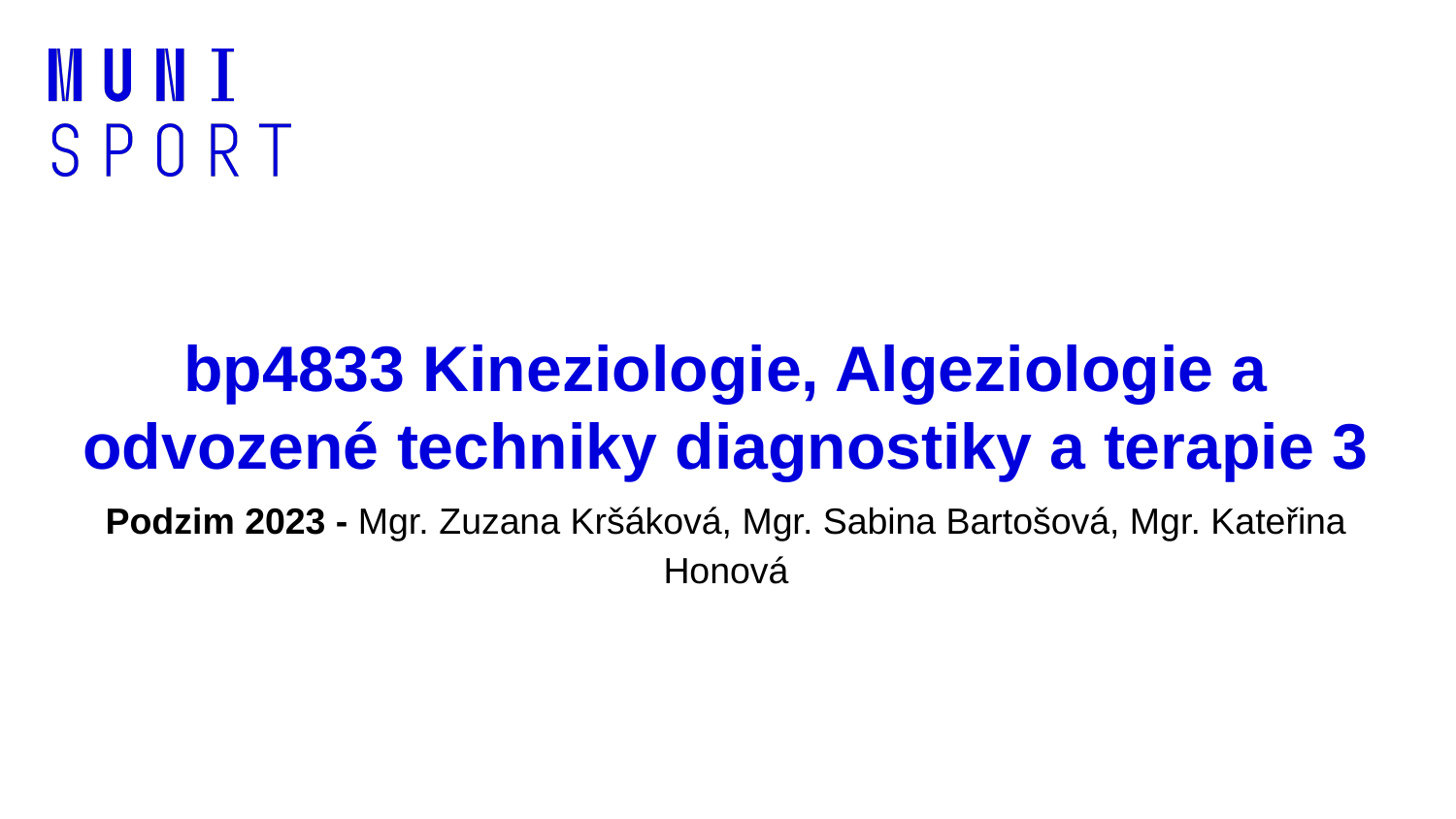

# bp4833 Kineziologie, Algeziologie a odvozené techniky diagnostiky a terapie 3
Podzim 2023 - Mgr. Zuzana Kršáková, Mgr. Sabina Bartošová, Mgr. Kateřina Honová